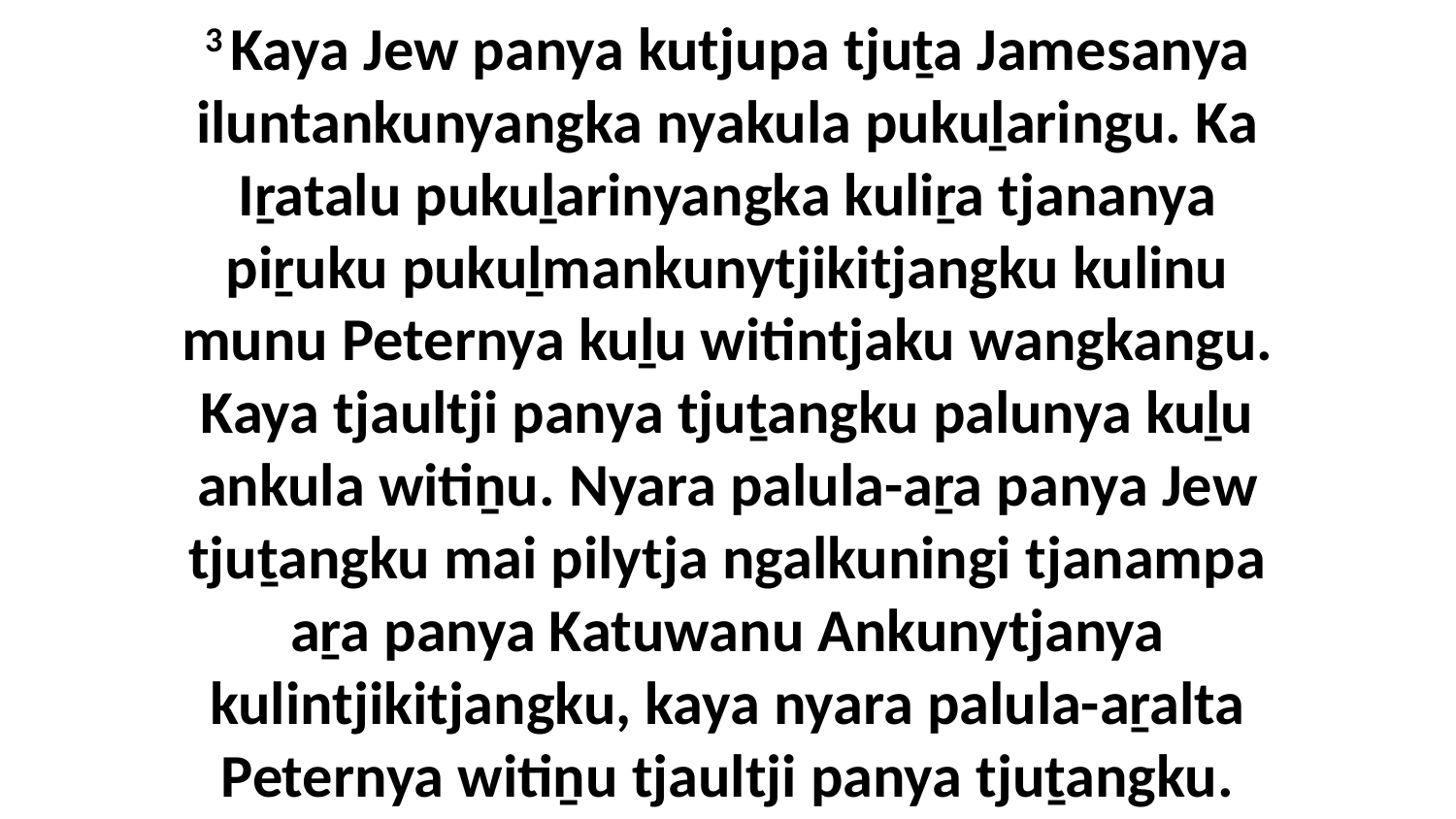

3 Kaya Jew panya kutjupa tjuṯa Jamesanya iluntankunyangka nyakula pukuḻaringu. Ka Iṟatalu pukuḻarinyangka kuliṟa tjananya piṟuku pukuḻmankunytjikitjangku kulinu munu Peternya kuḻu witintjaku wangkangu. Kaya tjaultji panya tjuṯangku palunya kuḻu ankula witiṉu. Nyara palula-aṟa panya Jew tjuṯangku mai pilytja ngalkuningi tjanampa aṟa panya Katuwanu Ankunytjanya kulintjikitjangku, kaya nyara palula-aṟalta Peternya witiṉu tjaultji panya tjuṯangku.